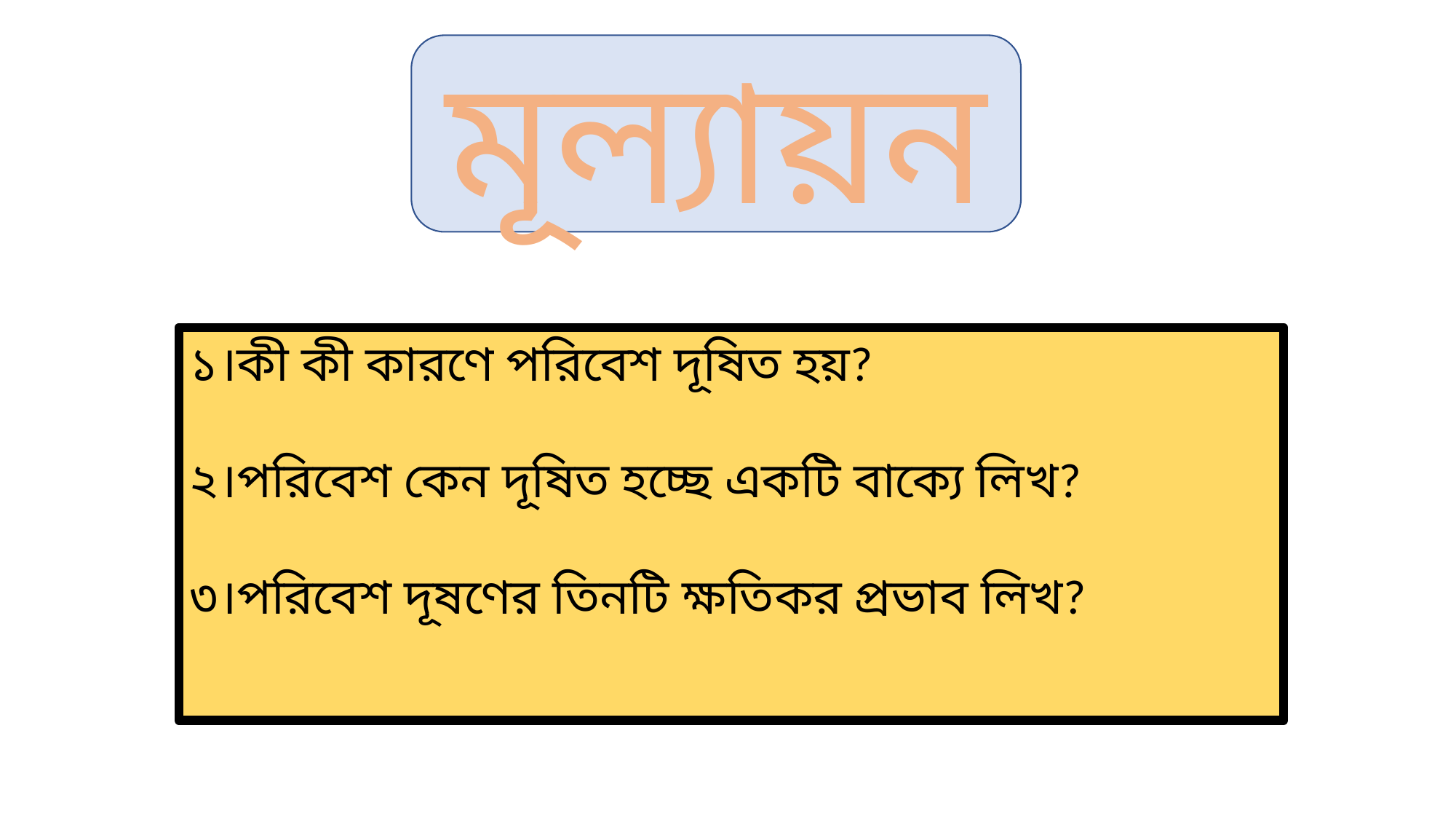

মূল্যায়ন
১।কী কী কারণে পরিবেশ দূষিত হয়?

২।পরিবেশ কেন দূষিত হচ্ছে একটি বাক্যে লিখ?

৩।পরিবেশ দূষণের তিনটি ক্ষতিকর প্রভাব লিখ?